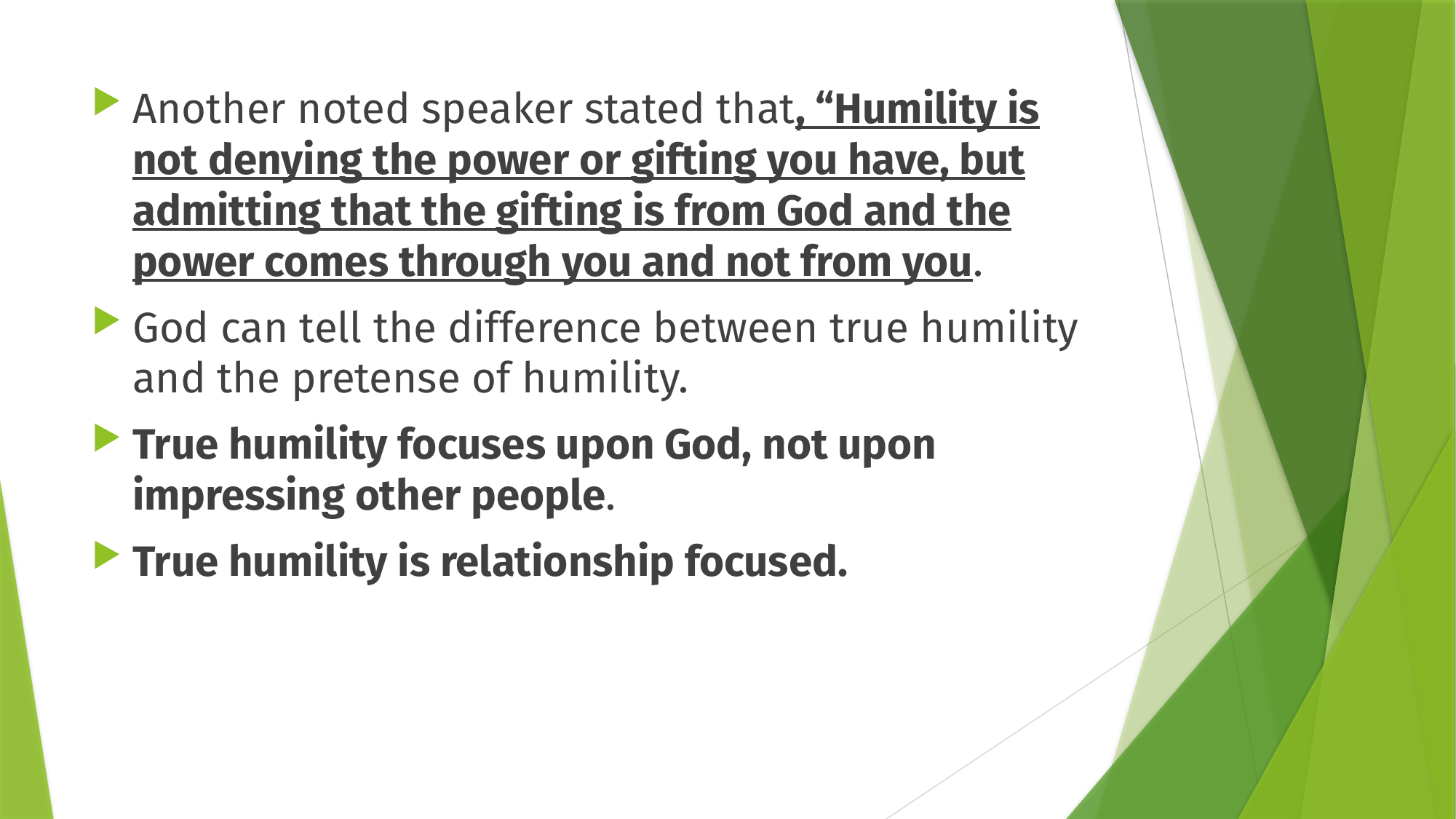

Another noted speaker stated that, “Humility is not denying the power or gifting you have, but admitting that the gifting is from God and the power comes through you and not from you.
God can tell the difference between true humility and the pretense of humility.
True humility focuses upon God, not upon impressing other people.
True humility is relationship focused.